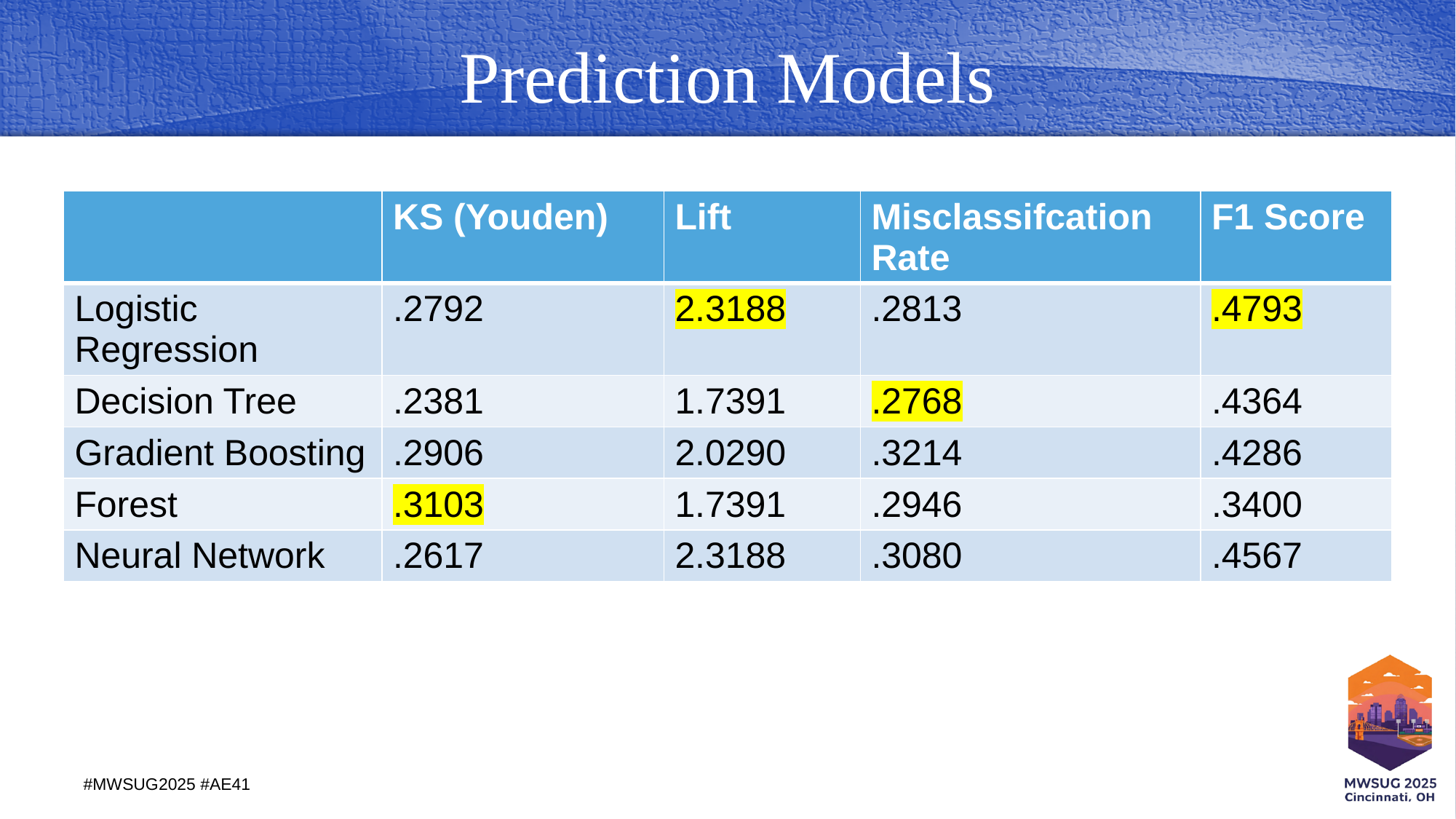

# Prediction Models
|  | KS (Youden) | Lift | Misclassifcation Rate | F1 Score |
| --- | --- | --- | --- | --- |
| Logistic Regression | .2792 | 2.3188 | .2813 | .4793 |
| Decision Tree | .2381 | 1.7391 | .2768 | .4364 |
| Gradient Boosting | .2906 | 2.0290 | .3214 | .4286 |
| Forest | .3103 | 1.7391 | .2946 | .3400 |
| Neural Network | .2617 | 2.3188 | .3080 | .4567 |
#MWSUG2025 #AE41